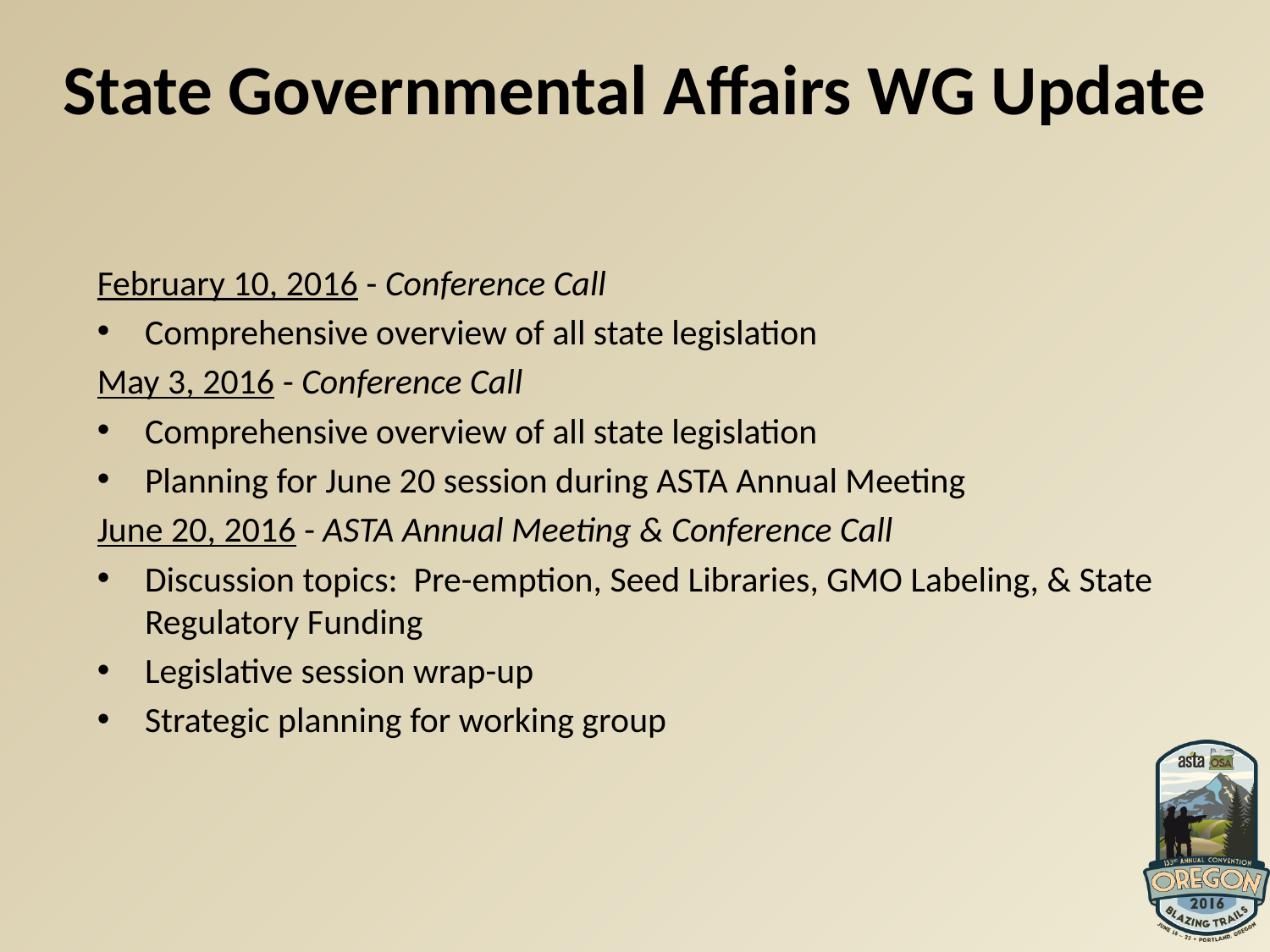

# State Governmental Affairs WG Update
February 10, 2016 - Conference Call
Comprehensive overview of all state legislation
May 3, 2016 - Conference Call
Comprehensive overview of all state legislation
Planning for June 20 session during ASTA Annual Meeting
June 20, 2016 - ASTA Annual Meeting & Conference Call
Discussion topics:  Pre-emption, Seed Libraries, GMO Labeling, & State Regulatory Funding
Legislative session wrap-up
Strategic planning for working group